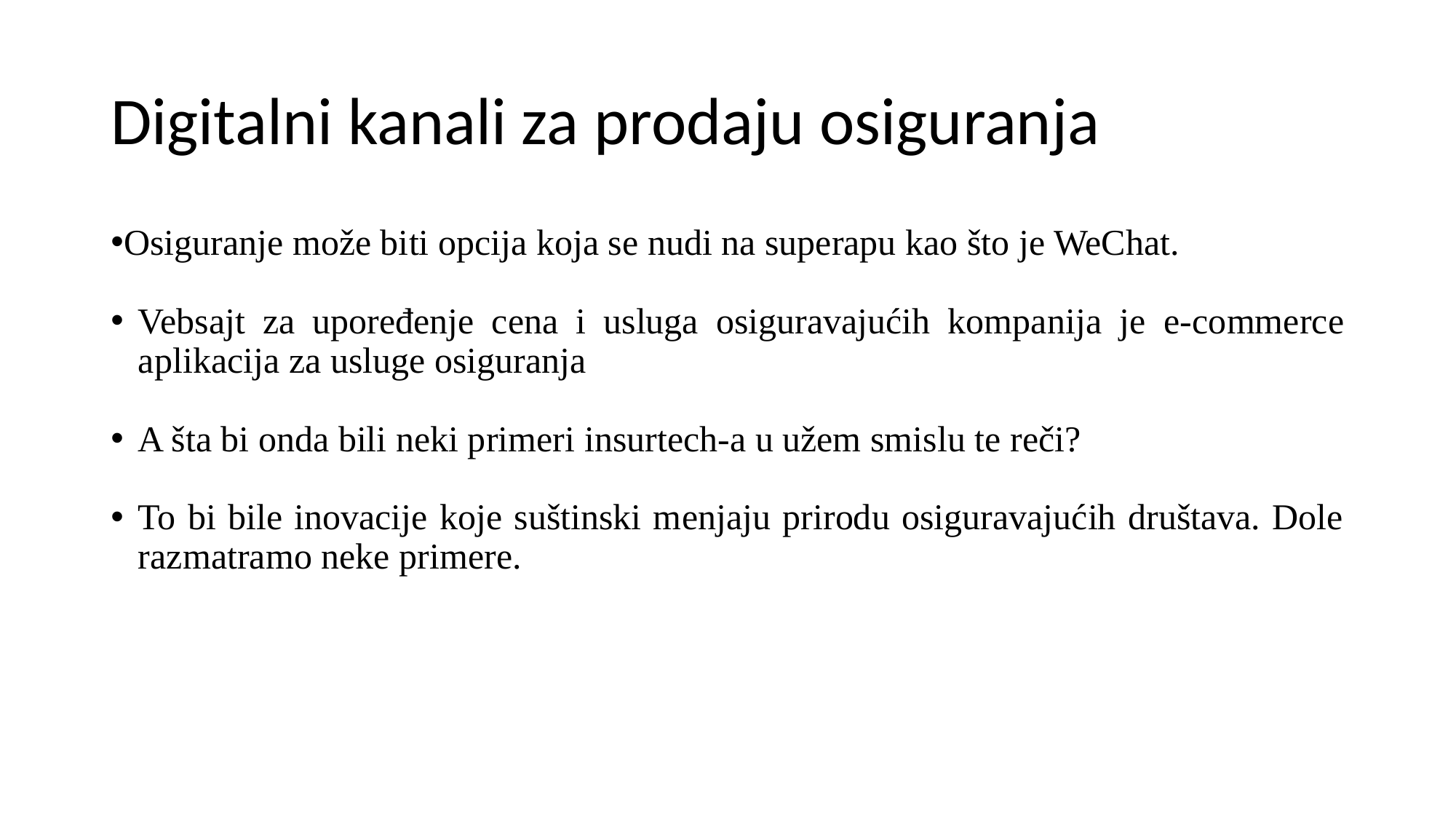

# Digitalni kanali za prodaju osiguranja
Osiguranje može biti opcija koja se nudi na superapu kao što je WeChat.

Vebsajt za upoređenje cena i usluga osiguravajućih kompanija je e-commerce aplikacija za usluge osiguranja

A šta bi onda bili neki primeri insurtech-a u užem smislu te reči?

To bi bile inovacije koje suštinski menjaju prirodu osiguravajućih društava. Dole razmatramo neke primere.